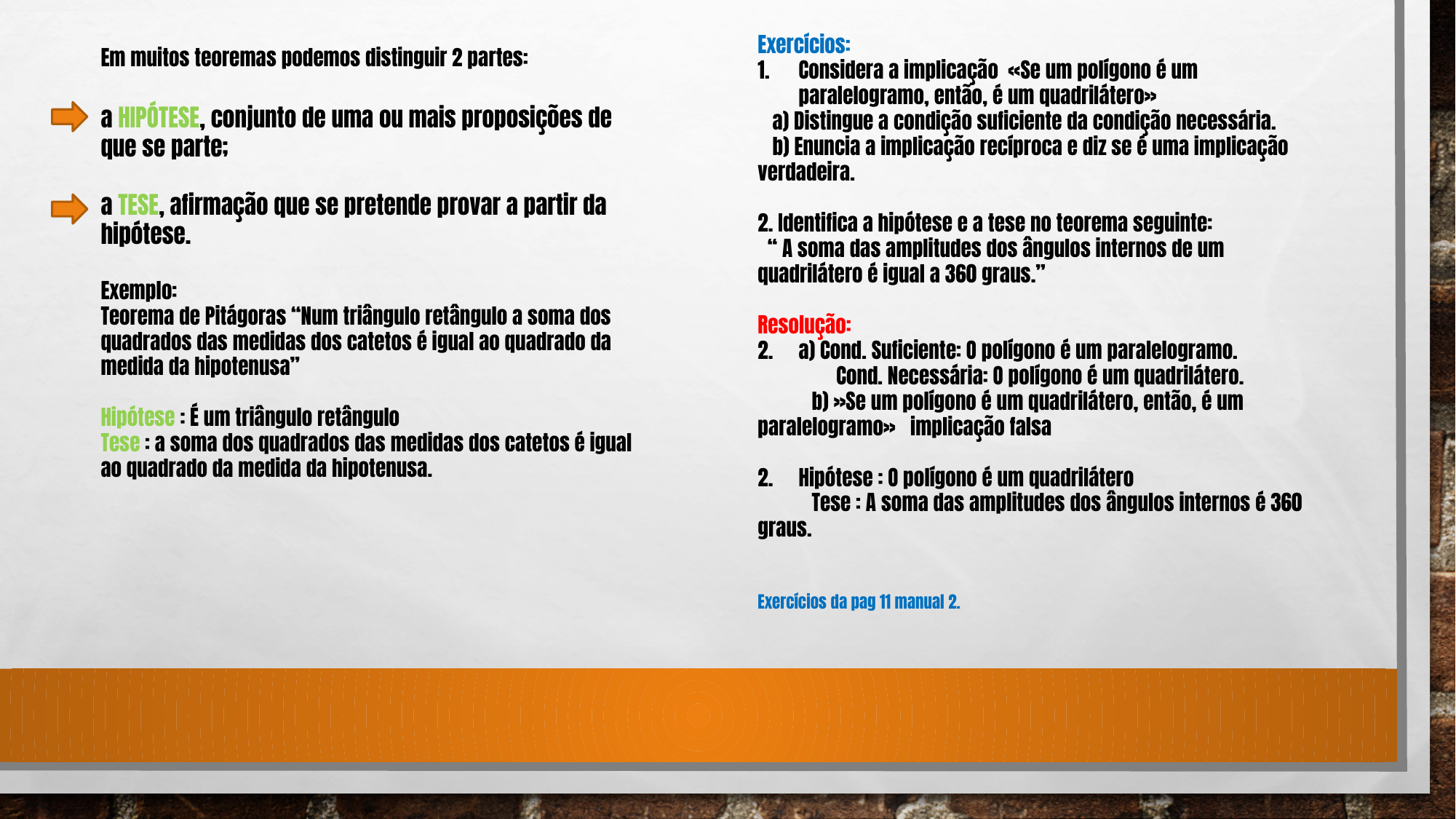

Exercícios:
Considera a implicação  «Se um polígono é um paralelogramo, então, é um quadrilátero»
   a) Distingue a condição suficiente da condição necessária.
   b) Enuncia a implicação recíproca e diz se é uma implicação verdadeira.

2. Identifica a hipótese e a tese no teorema seguinte:
  “ A soma das amplitudes dos ângulos internos de um quadrilátero é igual a 360 graus.”

Resolução:
a) Cond. Suficiente: O polígono é um paralelogramo.
                Cond. Necessária: O polígono é um quadrilátero.
           b) »Se um polígono é um quadrilátero, então, é um paralelogramo»   implicação falsa

Hipótese : O polígono é um quadrilátero
           Tese : A soma das amplitudes dos ângulos internos é 360 graus.

Exercícios da pag 11 manual 2.
Em muitos teoremas podemos distinguir 2 partes:

a HIPÓTESE, conjunto de uma ou mais proposições de que se parte;

a TESE, afirmação que se pretende provar a partir da hipótese.

Exemplo:
Teorema de Pitágoras “Num triângulo retângulo a soma dos quadrados das medidas dos catetos é igual ao quadrado da
medida da hipotenusa”

Hipótese : É um triângulo retângulo
Tese : a soma dos quadrados das medidas dos catetos é igual ao quadrado da medida da hipotenusa.